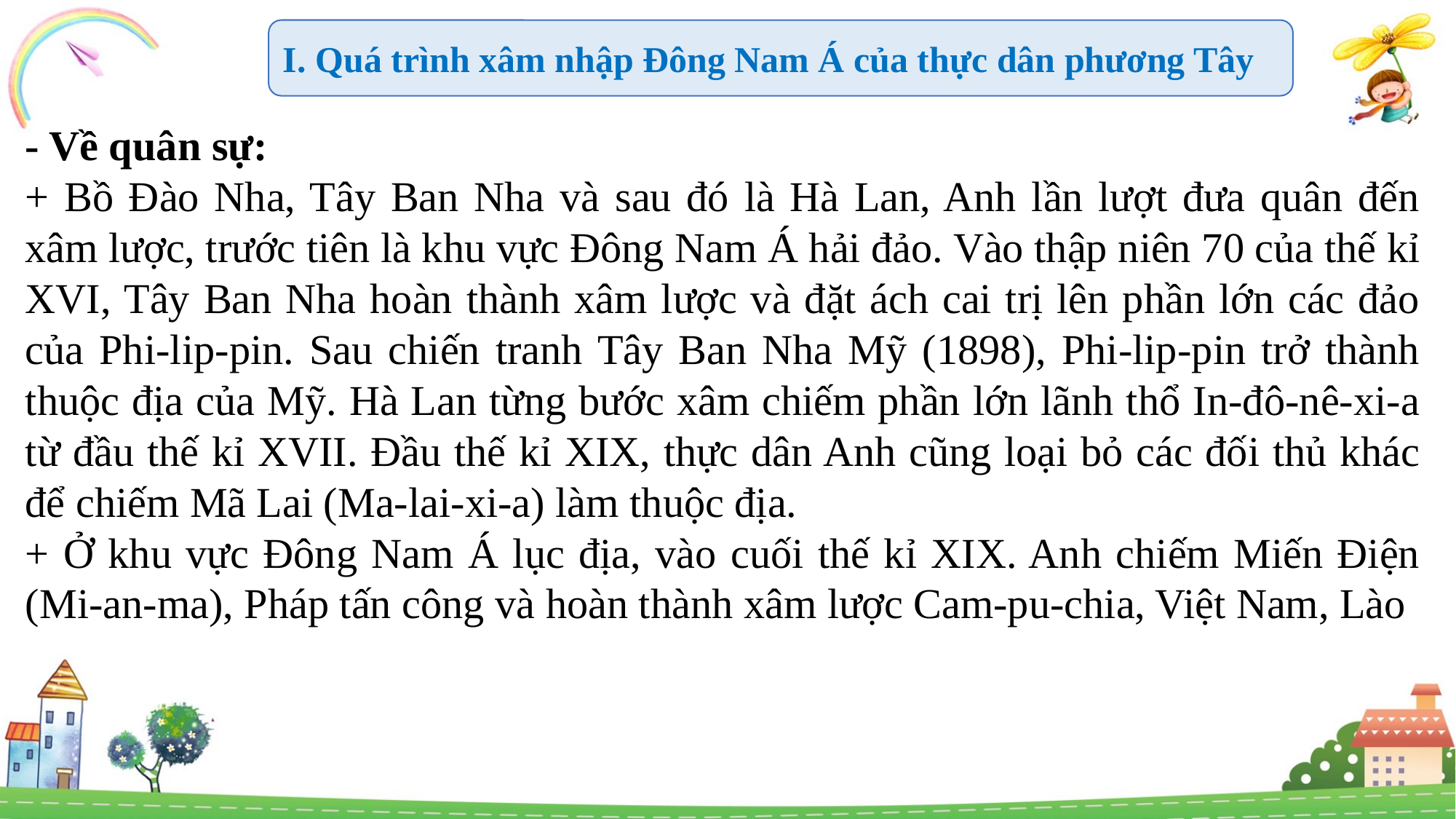

I. Quá trình xâm nhập Đông Nam Á của thực dân phương Tây
- Về quân sự:
+ Bồ Đào Nha, Tây Ban Nha và sau đó là Hà Lan, Anh lần lượt đưa quân đến xâm lược, trước tiên là khu vực Đông Nam Á hải đảo. Vào thập niên 70 của thế kỉ XVI, Tây Ban Nha hoàn thành xâm lược và đặt ách cai trị lên phần lớn các đảo của Phi-lip-pin. Sau chiến tranh Tây Ban Nha Mỹ (1898), Phi-lip-pin trở thành thuộc địa của Mỹ. Hà Lan từng bước xâm chiếm phần lớn lãnh thổ In-đô-nê-xi-a từ đầu thế kỉ XVII. Đầu thế kỉ XIX, thực dân Anh cũng loại bỏ các đối thủ khác để chiếm Mã Lai (Ma-lai-xi-a) làm thuộc địa.
+ Ở khu vực Đông Nam Á lục địa, vào cuối thế kỉ XIX. Anh chiếm Miến Điện (Mi-an-ma), Pháp tấn công và hoàn thành xâm lược Cam-pu-chia, Việt Nam, Lào